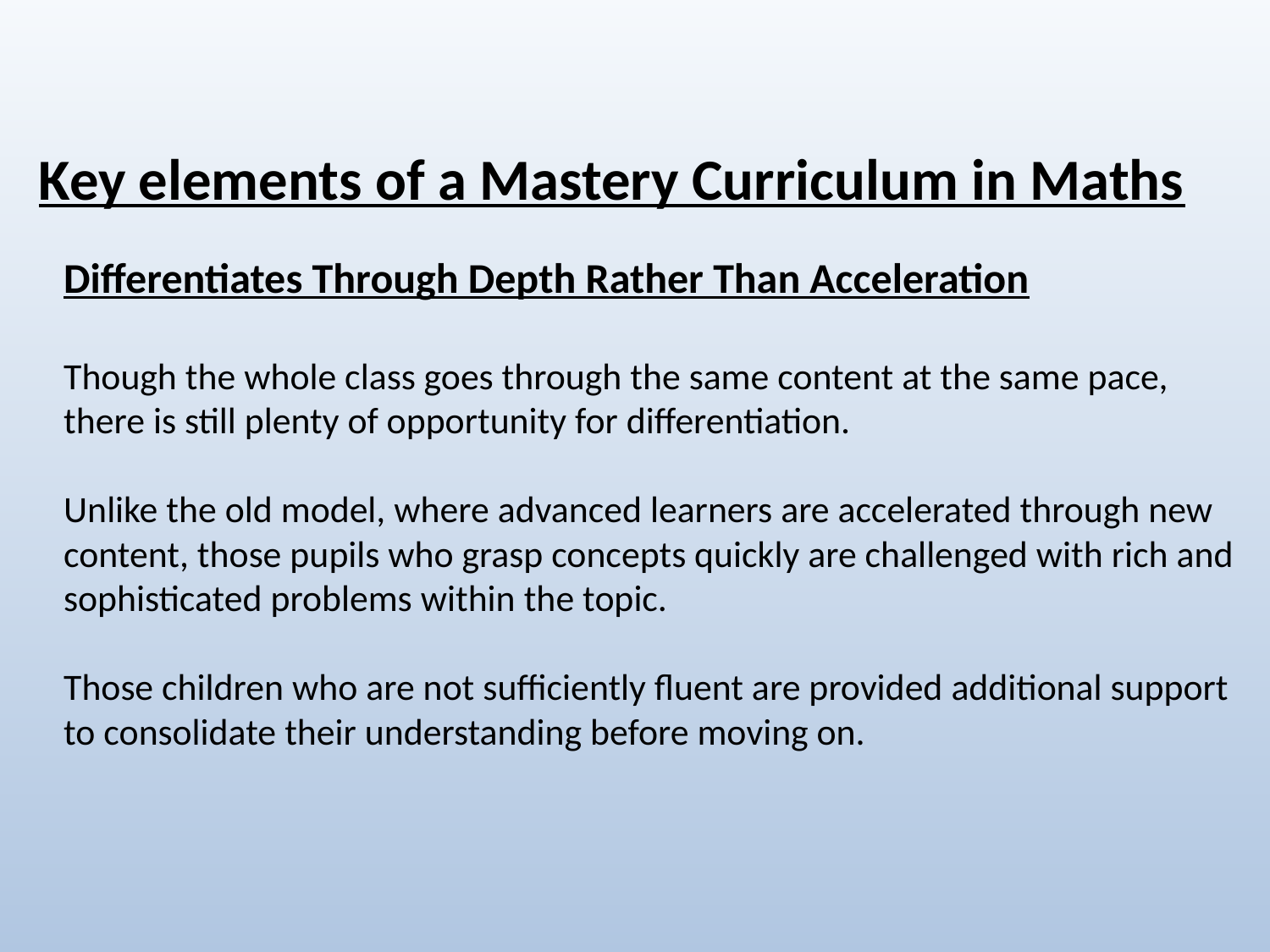

Key elements of a Mastery Curriculum in Maths
Differentiates Through Depth Rather Than Acceleration

Though the whole class goes through the same content at the same pace, there is still plenty of opportunity for differentiation.

Unlike the old model, where advanced learners are accelerated through new content, those pupils who grasp concepts quickly are challenged with rich and sophisticated problems within the topic.

Those children who are not sufficiently fluent are provided additional support to consolidate their understanding before moving on.